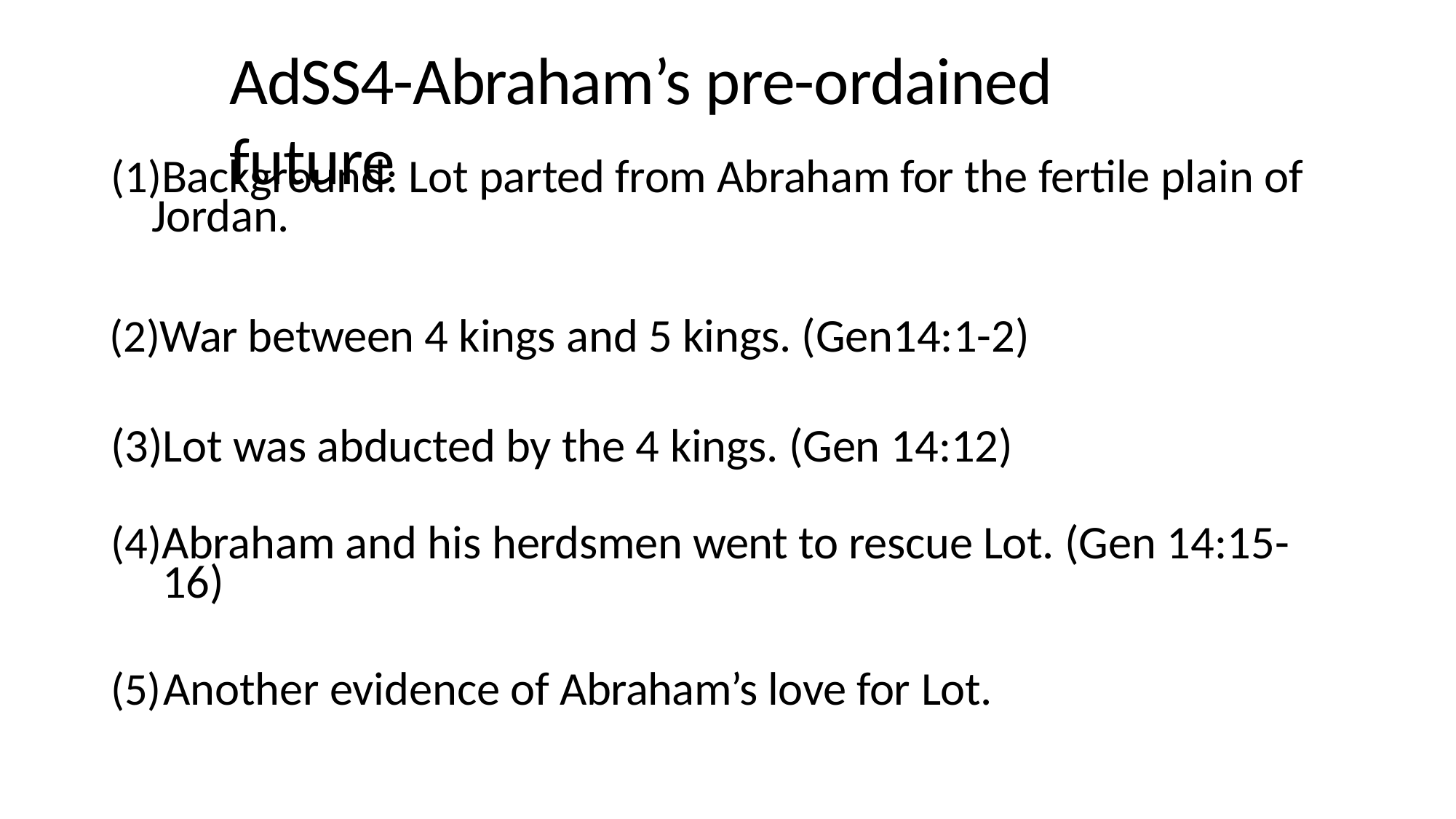

# AdSS4-Abraham’s pre-ordained future
Background: Lot parted from Abraham for the fertile plain of  Jordan.
War between 4 kings and 5 kings. (Gen14:1-2)  (3)Lot was abducted by the 4 kings. (Gen 14:12)

Abraham and his herdsmen went to rescue Lot. (Gen 14:15-  16)

Another evidence of Abraham’s love for Lot.